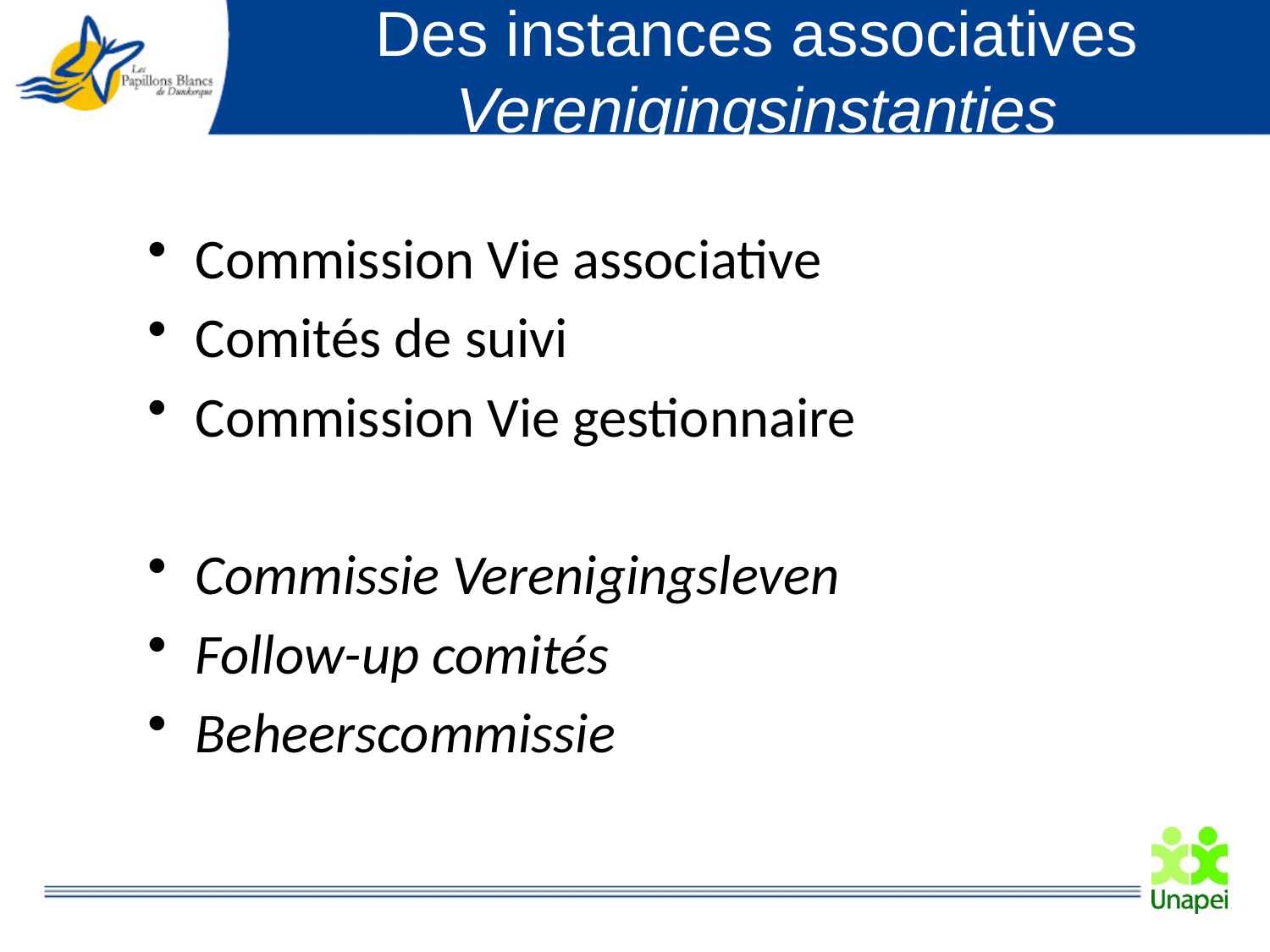

# Des instances associatives Verenigingsinstanties
Commission Vie associative
Comités de suivi
Commission Vie gestionnaire

Commissie Verenigingsleven
Follow-up comités
Beheerscommissie